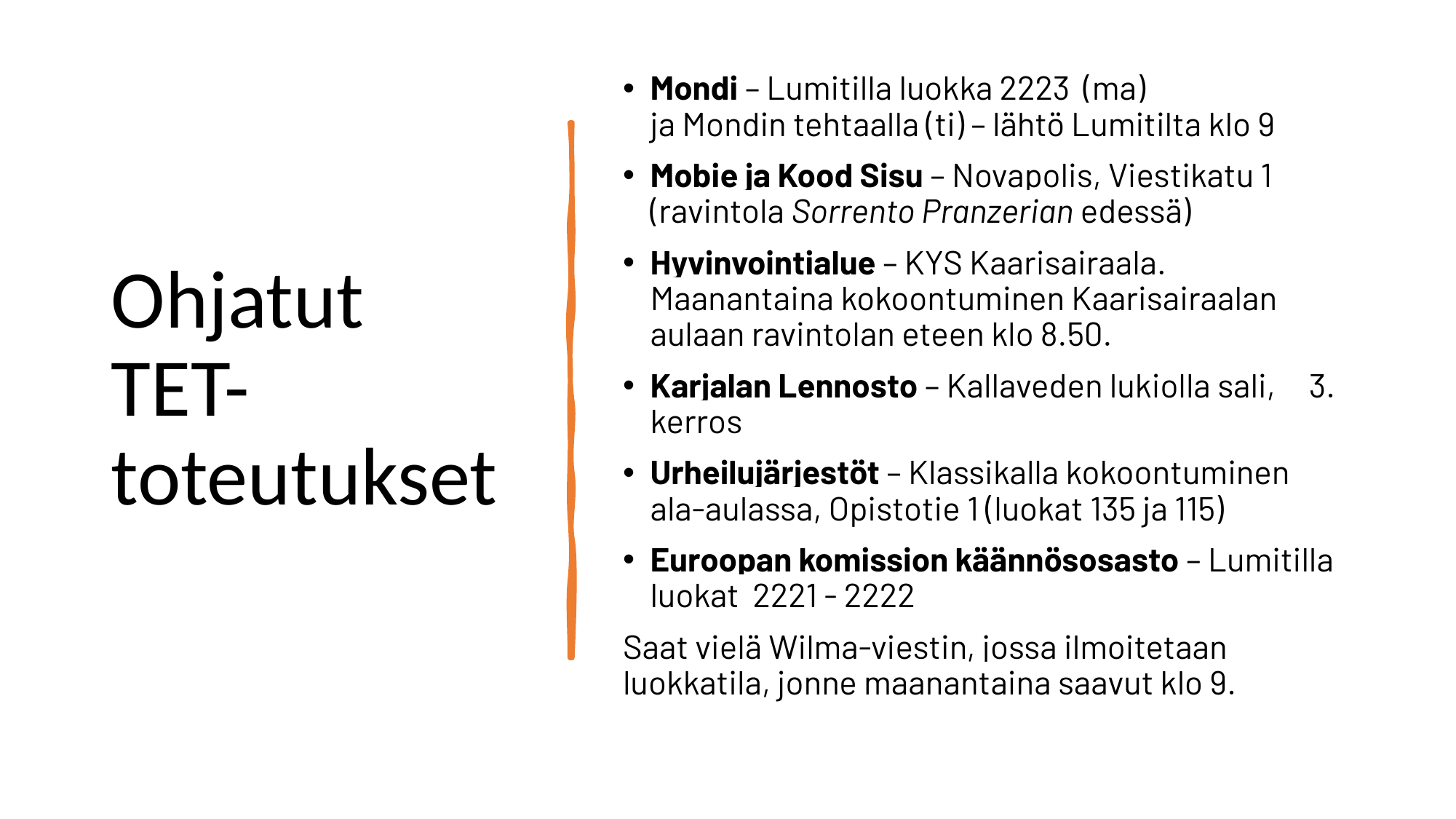

# Ohjatut TET-toteutukset
Mondi – Lumitilla luokka 2223  (ma) ja Mondin tehtaalla (ti) – lähtö Lumitilta klo 9
Mobie ja Kood Sisu – Novapolis, Viestikatu 1 (ravintola Sorrento Pranzerian edessä)
Hyvinvointialue – KYS Kaarisairaala. Maanantaina kokoontuminen Kaarisairaalan aulaan ravintolan eteen klo 8.50.
Karjalan Lennosto – Kallaveden lukiolla sali,     3. kerros
Urheilujärjestöt – Klassikalla kokoontuminen ala-aulassa, Opistotie 1 (luokat 135 ja 115)
Euroopan komission käännösosasto – Lumitilla luokat  2221 - 2222
Saat vielä Wilma-viestin, jossa ilmoitetaan luokkatila, jonne maanantaina saavut klo 9.